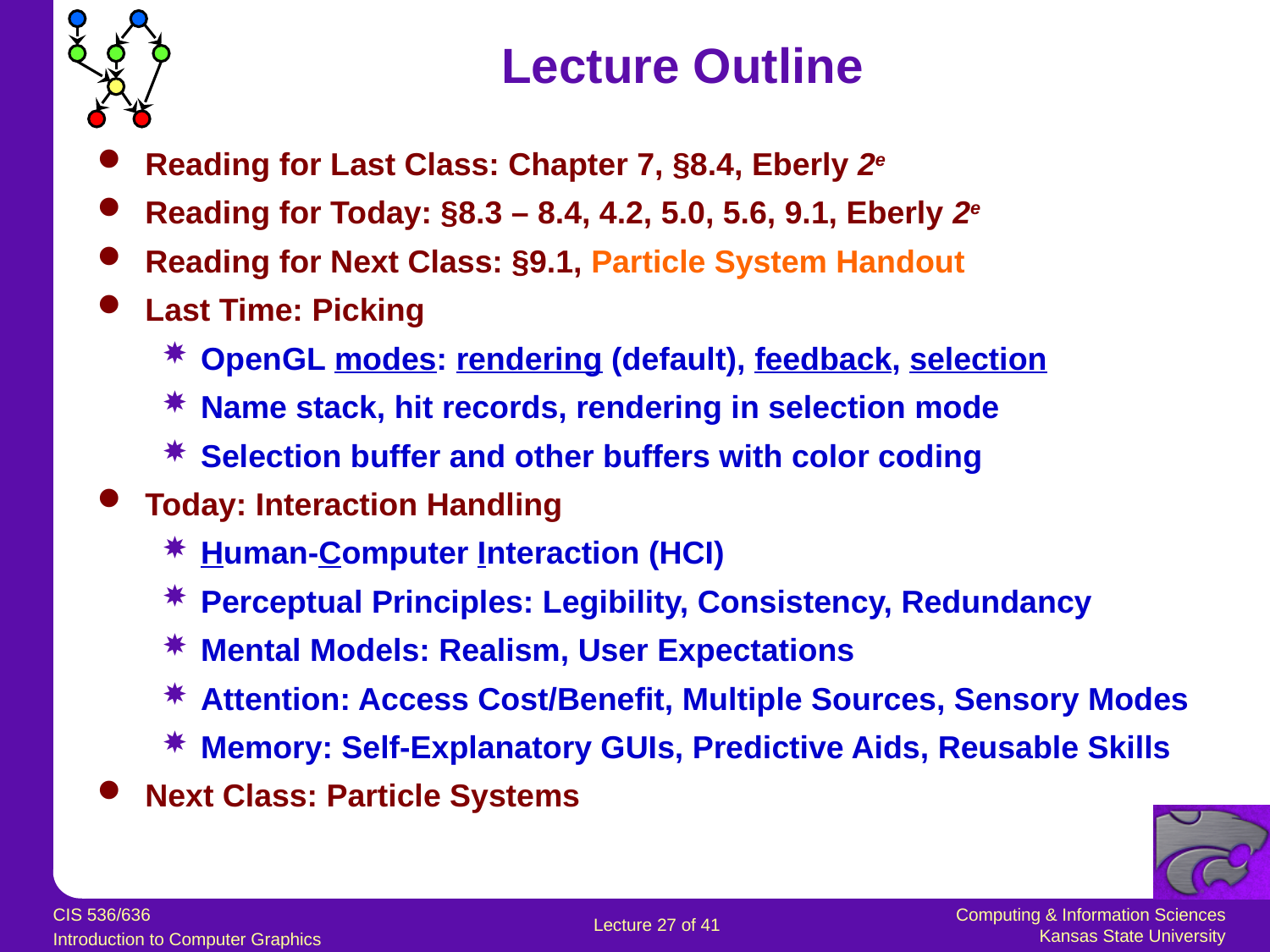

Lecture Outline
Reading for Last Class: Chapter 7, §8.4, Eberly 2e
Reading for Today: §8.3 – 8.4, 4.2, 5.0, 5.6, 9.1, Eberly 2e
Reading for Next Class: §9.1, Particle System Handout
Last Time: Picking
OpenGL modes: rendering (default), feedback, selection
Name stack, hit records, rendering in selection mode
Selection buffer and other buffers with color coding
Today: Interaction Handling
Human-Computer Interaction (HCI)
Perceptual Principles: Legibility, Consistency, Redundancy
Mental Models: Realism, User Expectations
Attention: Access Cost/Benefit, Multiple Sources, Sensory Modes
Memory: Self-Explanatory GUIs, Predictive Aids, Reusable Skills
Next Class: Particle Systems